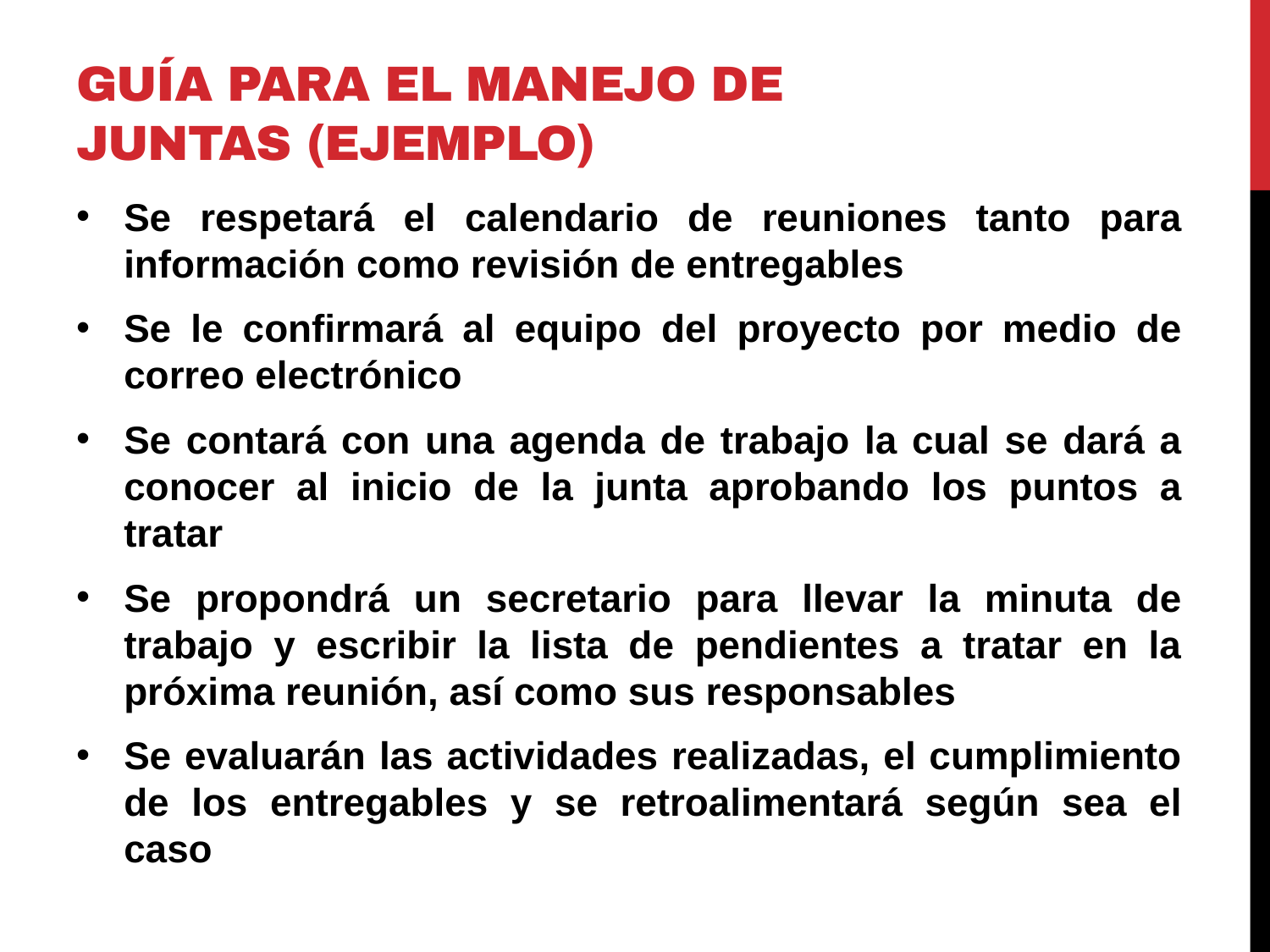

# Guía para el manejo de juntas (ejemplo)
Se respetará el calendario de reuniones tanto para información como revisión de entregables
Se le confirmará al equipo del proyecto por medio de correo electrónico
Se contará con una agenda de trabajo la cual se dará a conocer al inicio de la junta aprobando los puntos a tratar
Se propondrá un secretario para llevar la minuta de trabajo y escribir la lista de pendientes a tratar en la próxima reunión, así como sus responsables
Se evaluarán las actividades realizadas, el cumplimiento de los entregables y se retroalimentará según sea el caso